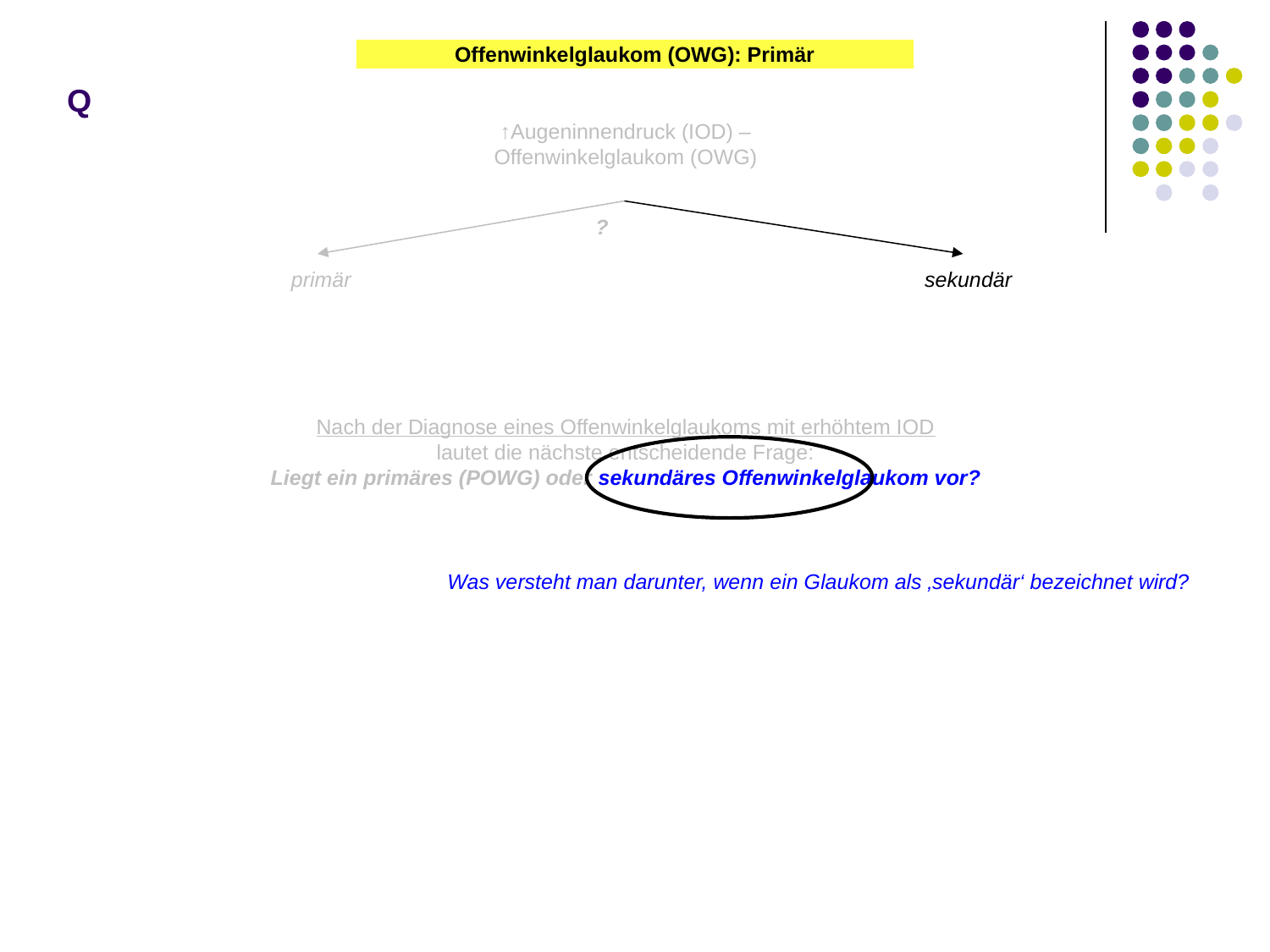

Offenwinkelglaukom (OWG): Primär
# Q
↑Augeninnendruck (IOD) – Offenwinkelglaukom (OWG)
?
primär
sekundär
Nach der Diagnose eines Offenwinkelglaukoms mit erhöhtem IOD
lautet die nächste entscheidende Frage:
Liegt ein primäres (POWG) oder sekundäres Offenwinkelglaukom vor?

Was versteht man darunter, wenn ein Glaukom als ‚sekundär‘ bezeichnet wird?